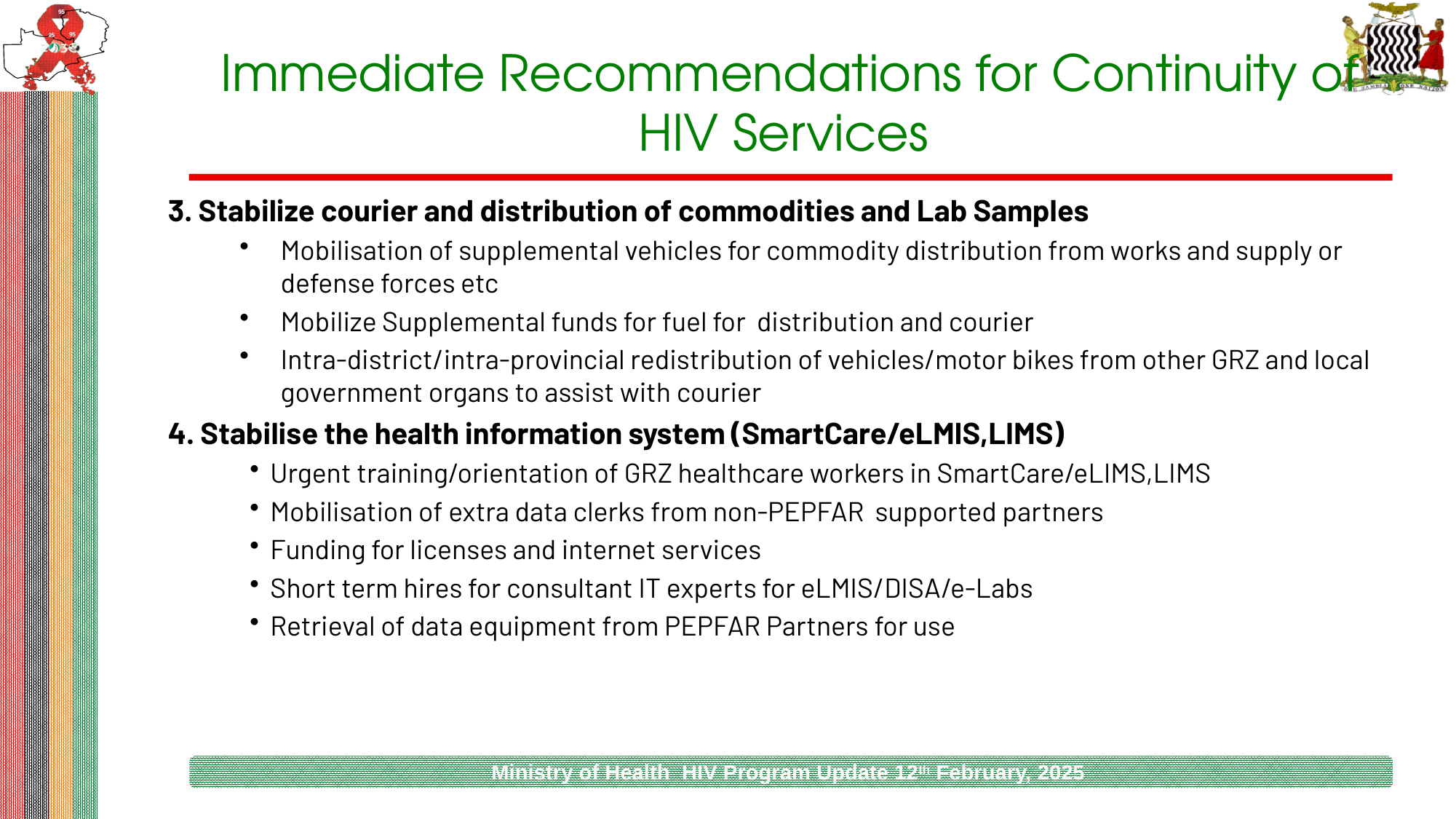

# Immediate Recommendations for Continuity of HIV Services
3. Stabilize courier and distribution of commodities and Lab Samples
Mobilisation of supplemental vehicles for commodity distribution from works and supply or defense forces etc
Mobilize Supplemental funds for fuel for  distribution and courier
Intra-district/intra-provincial redistribution of vehicles/motor bikes from other GRZ and local government organs to assist with courier
4. Stabilise the health information system (SmartCare/eLMIS,LIMS)
Urgent training/orientation of GRZ healthcare workers in SmartCare/eLIMS,LIMS
Mobilisation of extra data clerks from non-PEPFAR  supported partners
Funding for licenses and internet services
Short term hires for consultant IT experts for eLMIS/DISA/e-Labs
Retrieval of data equipment from PEPFAR Partners for use